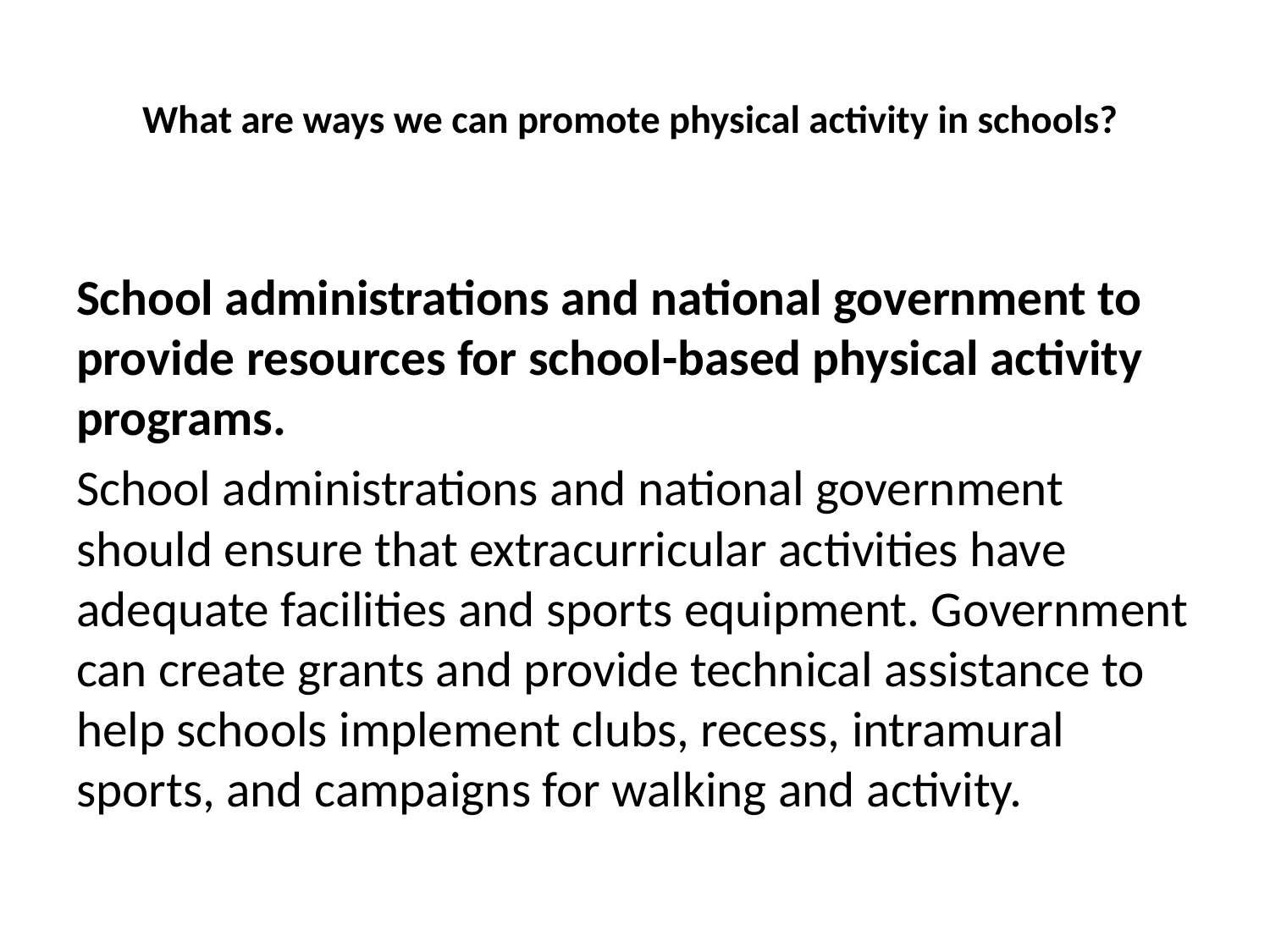

# What are ways we can promote physical activity in schools?

School administrations and national government to provide resources for school-based physical activity programs.
School administrations and national government should ensure that extracurricular activities have adequate facilities and sports equipment. Government can create grants and provide technical assistance to help schools implement clubs, recess, intramural sports, and campaigns for walking and activity.